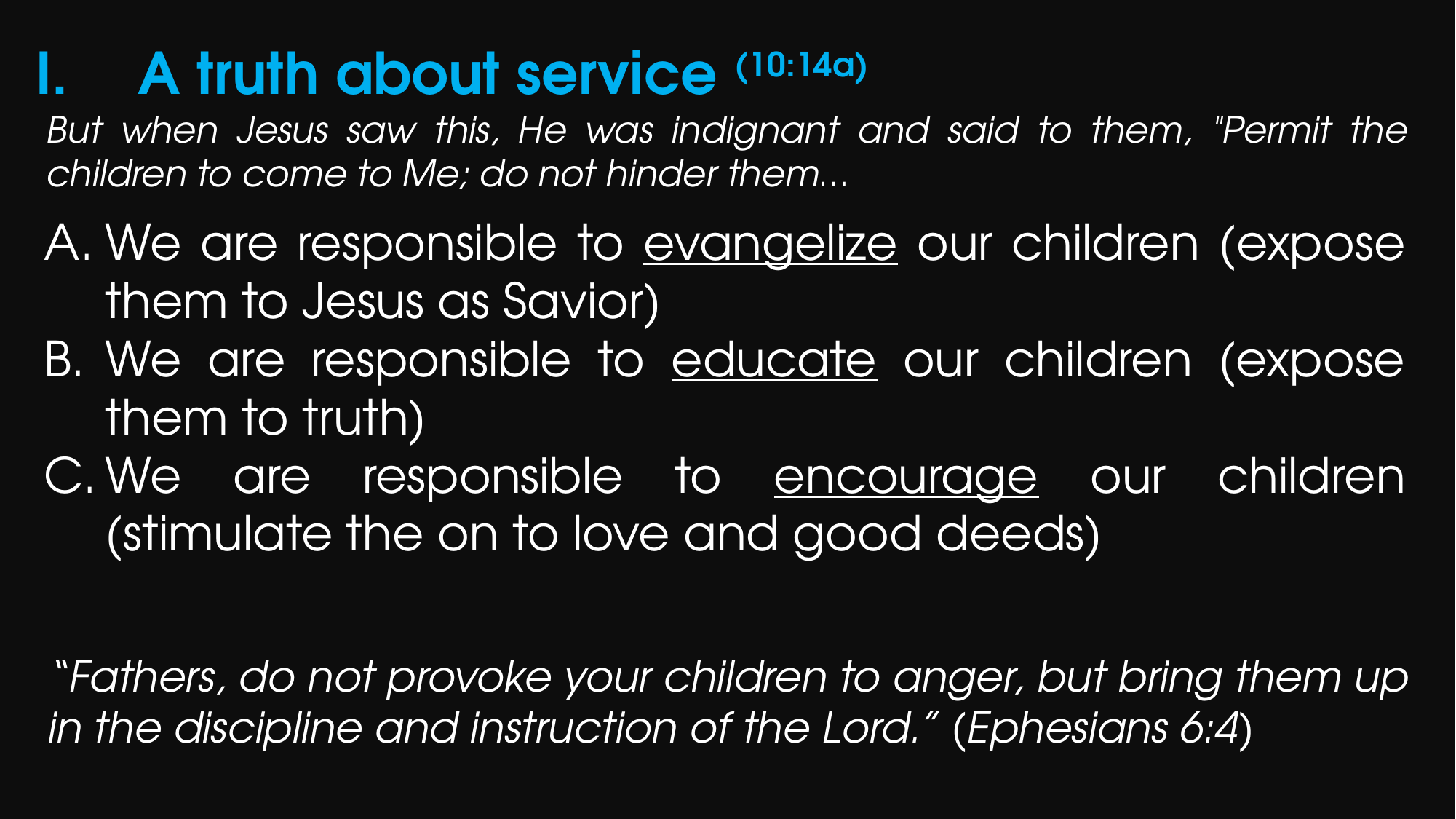

A truth about service (10:14a)
But when Jesus saw this, He was indignant and said to them, "Permit the children to come to Me; do not hinder them…
We are responsible to evangelize our children (expose them to Jesus as Savior)
We are responsible to educate our children (expose them to truth)
We are responsible to encourage our children (stimulate the on to love and good deeds)
“Fathers, do not provoke your children to anger, but bring them up in the discipline and instruction of the Lord.” (Ephesians 6:4)